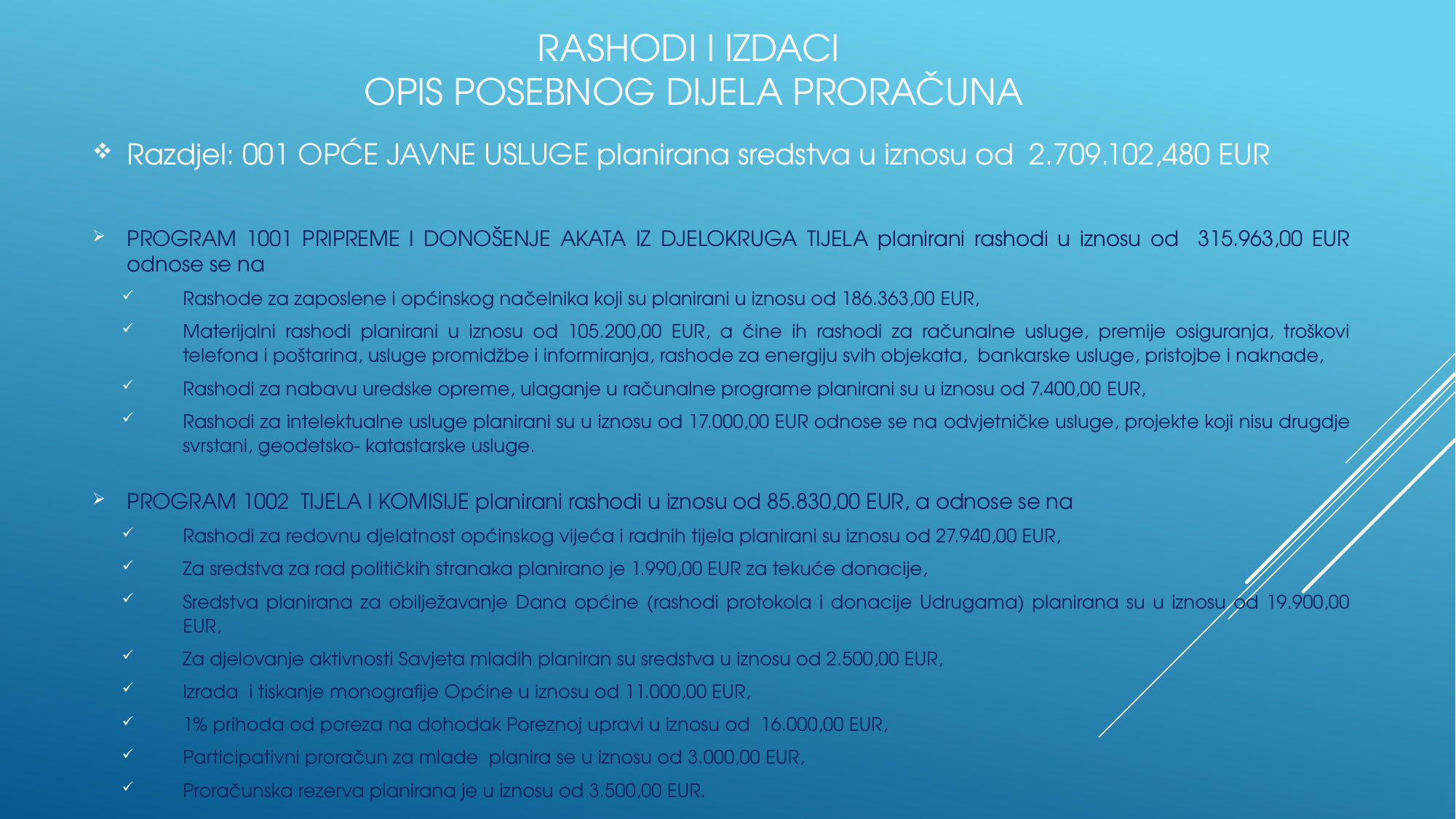

# Rashodi i izdaci OPIS POSEBNOG DIJELA PRORAČUNA
Razdjel: 001 OPĆE JAVNE USLUGE planirana sredstva u iznosu od  2.709.102,480 EUR

PROGRAM 1001 PRIPREME I DONOŠENJE AKATA IZ DJELOKRUGA TIJELA planirani rashodi u iznosu od  315.963,00 EUR odnose se na
Rashode za zaposlene i općinskog načelnika koji su planirani u iznosu od 186.363,00 EUR,
Materijalni rashodi planirani u iznosu od 105.200,00 EUR, a čine ih rashodi za računalne usluge, premije osiguranja, troškovi telefona i poštarina, usluge promidžbe i informiranja, rashode za energiju svih objekata,  bankarske usluge, pristojbe i naknade,
Rashodi za nabavu uredske opreme, ulaganje u računalne programe planirani su u iznosu od 7.400,00 EUR,
Rashodi za intelektualne usluge planirani su u iznosu od 17.000,00 EUR odnose se na odvjetničke usluge, projekte koji nisu drugdje svrstani, geodetsko- katastarske usluge.

PROGRAM 1002  TIJELA I KOMISIJE planirani rashodi u iznosu od 85.830,00 EUR, a odnose se na
Rashodi za redovnu djelatnost općinskog vijeća i radnih tijela planirani su iznosu od 27.940,00 EUR,
Za sredstva za rad političkih stranaka planirano je 1.990,00 EUR za tekuće donacije,
Sredstva planirana za obilježavanje Dana općine (rashodi protokola i donacije Udrugama) planirana su u iznosu od 19.900,00 EUR,
Za djelovanje aktivnosti Savjeta mladih planiran su sredstva u iznosu od 2.500,00 EUR,
Izrada  i tiskanje monografije Općine u iznosu od 11.000,00 EUR,
1% prihoda od poreza na dohodak Poreznoj upravi u iznosu od  16.000,00 EUR,
Participativni proračun za mlade  planira se u iznosu od 3.000,00 EUR,
Proračunska rezerva planirana je u iznosu od 3.500,00 EUR.